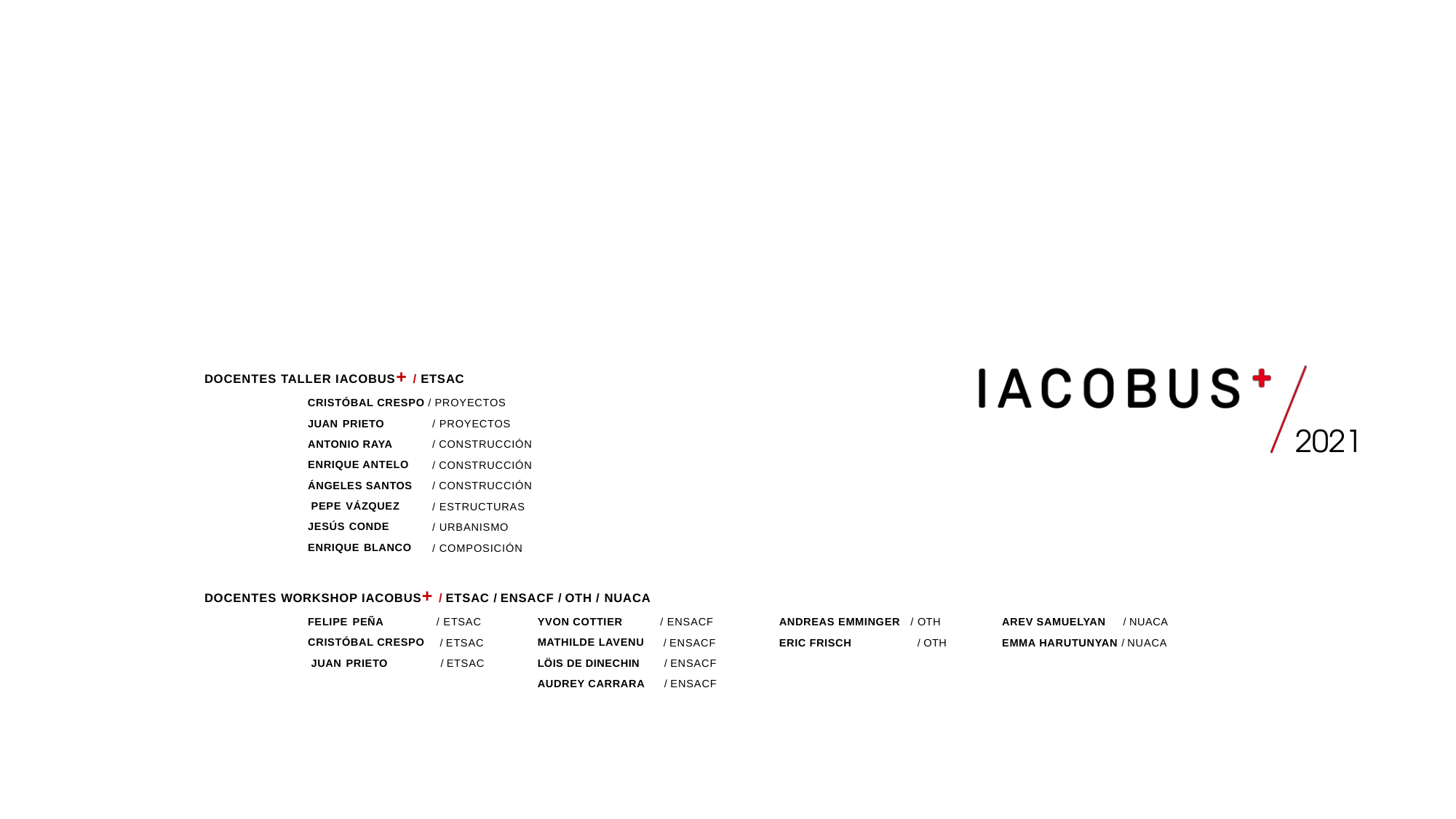

DOCENTES TALLER IACOBUS+ / ETSAC
CRISTÓBAL CRESPO / PROYECTOS
JUAN PRIETO
ANTONIO RAYA
ENRIQUE ANTELO  ÁNGELES SANTOS  PEPE VÁZQUEZ
JESÚS CONDE
ENRIQUE BLANCO
/ PROYECTOS
/ CONSTRUCCIÓN
/ CONSTRUCCIÓN
/ CONSTRUCCIÓN
/ ESTRUCTURAS
/ URBANISMO
/ COMPOSICIÓN
2021

DOCENTES WORKSHOP IACOBUS+ / ETSAC / ENSACF / OTH / NUACA
FELIPE PEÑA
CRISTÓBAL CRESPO  JUAN PRIETO
/ ETSAC
/ ETSAC
/ ETSAC
YVON COTTIER
MATHILDE LAVENU LÖIS DE DINECHIN
AUDREY CARRARA
/ ENSACF
/ ENSACF
/ ENSACF
/ ENSACF
ANDREAS EMMINGER   / OTH
ERIC FRISCH	/ OTH
AREV SAMUELYAN     / NUACA
EMMA HARUTUNYAN / NUACA